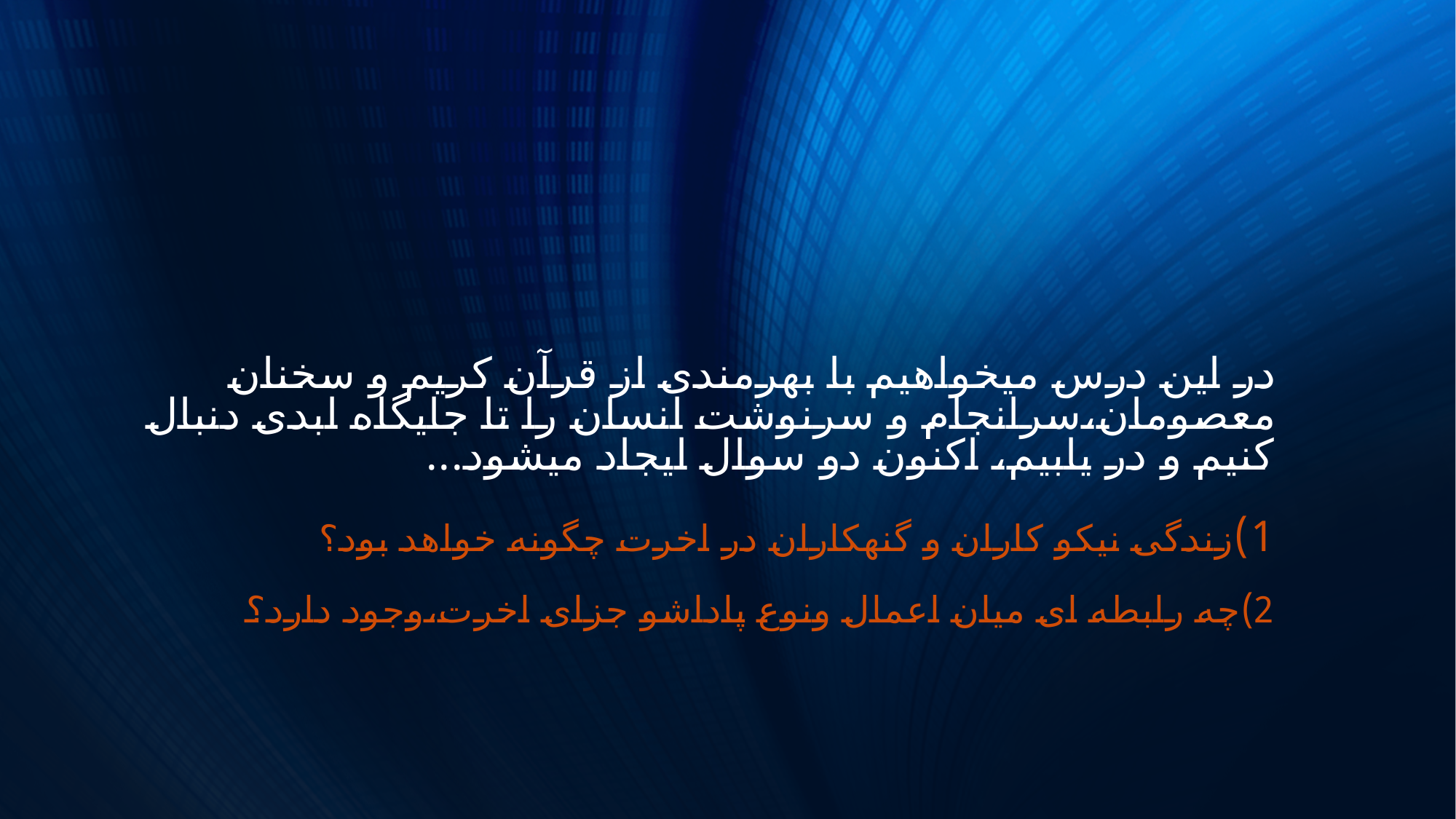

# در این درس میخواهیم با بهرمندی از قرآن کریم و سخنان معصومان،سرانجام و سرنوشت انسان را تا جایگاه ابدی دنبال کنیم و در یابیم، اکنون دو سوال ایجاد میشود... 1)زندگی نیکو کاران و گنهکاران در اخرت چگونه خواهد بود؟ 2)چه رابطه ای میان اعمال ونوع پاداشو جزای اخرت،وجود دارد؟